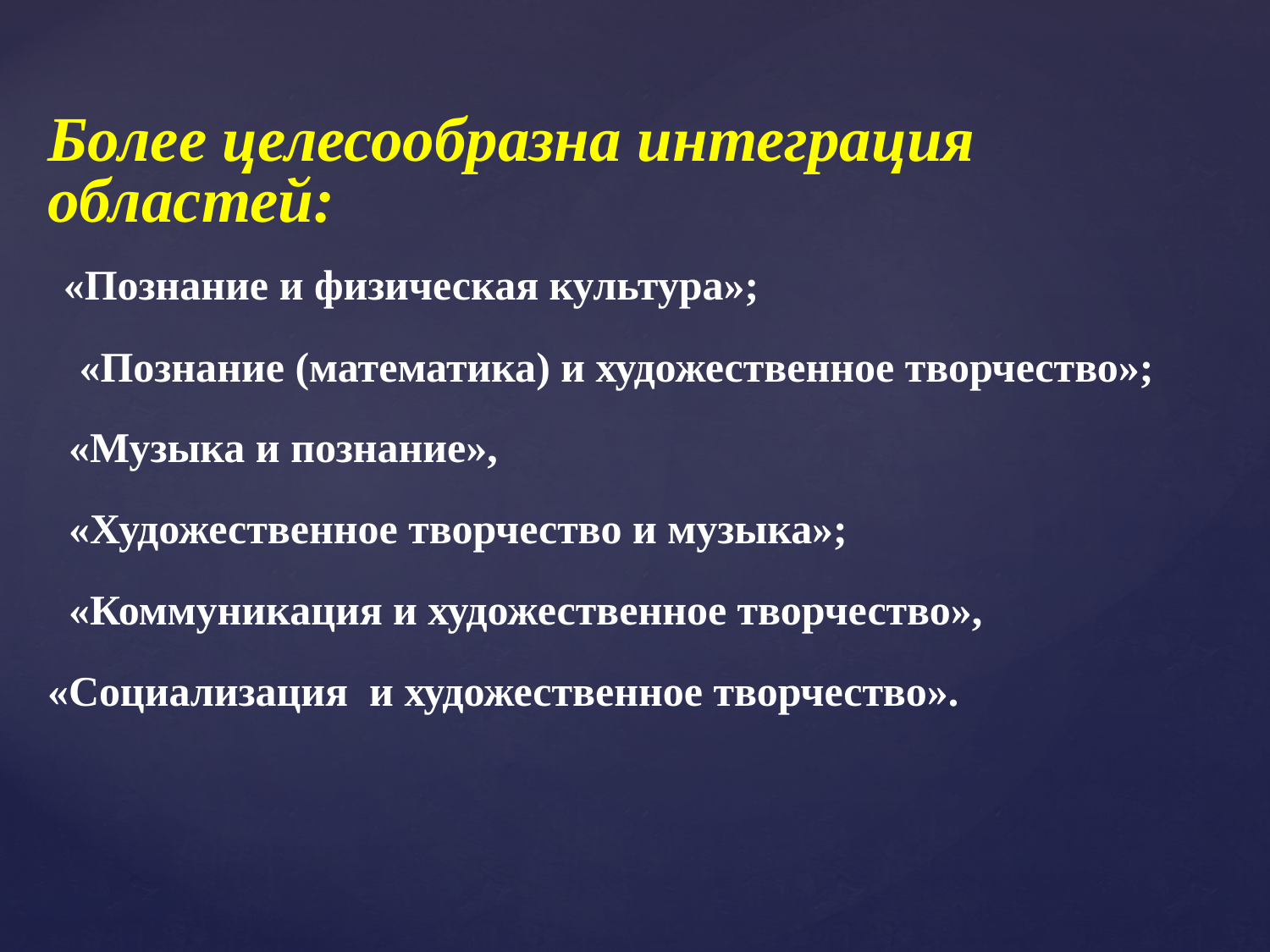

Более целесообразна интеграция областей:

   «Познание и физическая культура»;

   «Познание (математика) и художественное творчество»;

  «Музыка и познание»,

  «Художественное творчество и музыка»;

  «Коммуникация и художественное творчество»,

«Социализация  и художественное творчество».